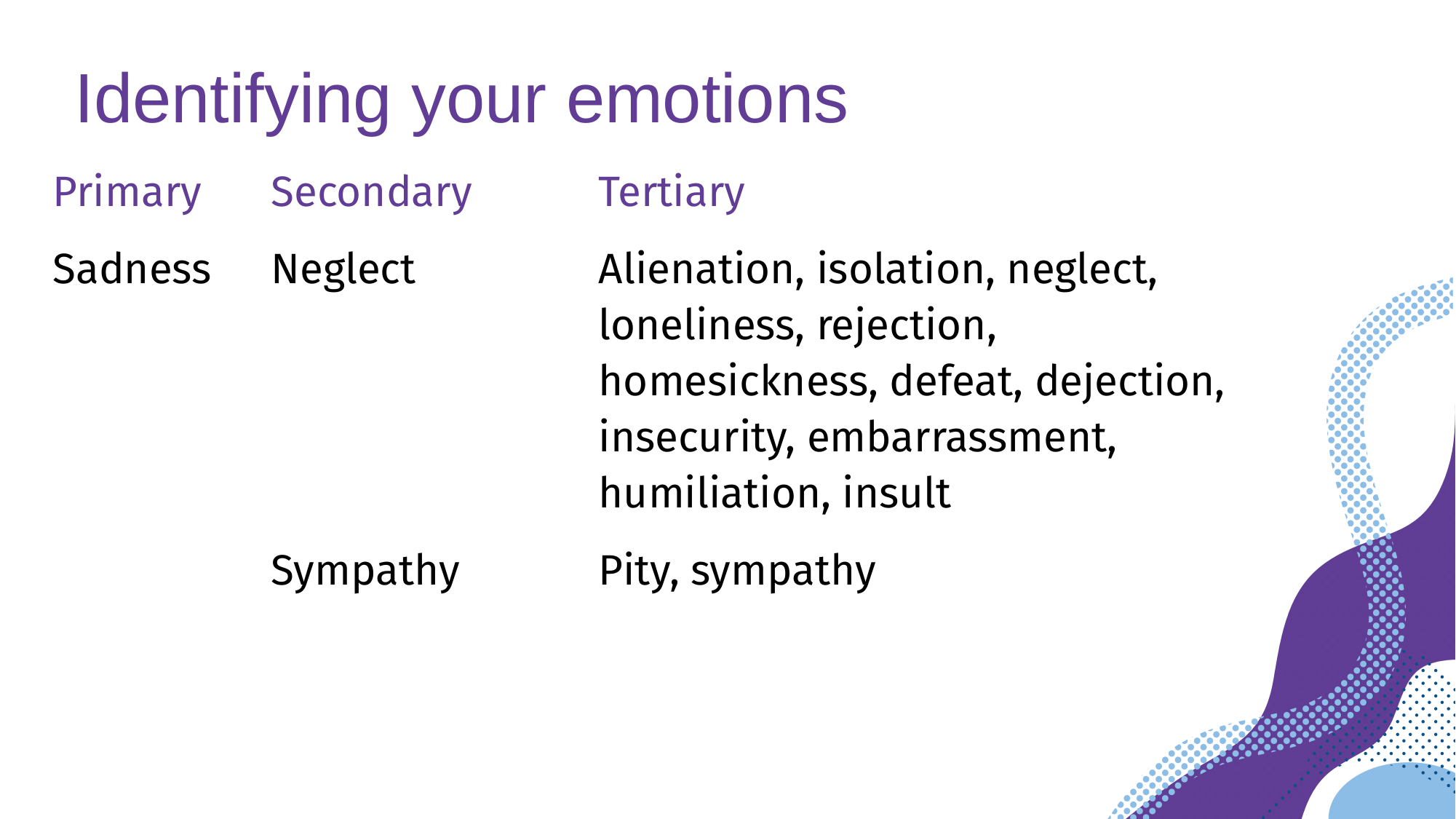

Identifying your emotions
Primary	Secondary		Tertiary
Sadness	Neglect		Alienation, isolation, neglect, 						loneliness, rejection, 								homesickness, defeat, dejection, 						insecurity, embarrassment, 							humiliation, insult
		Sympathy		Pity, sympathy